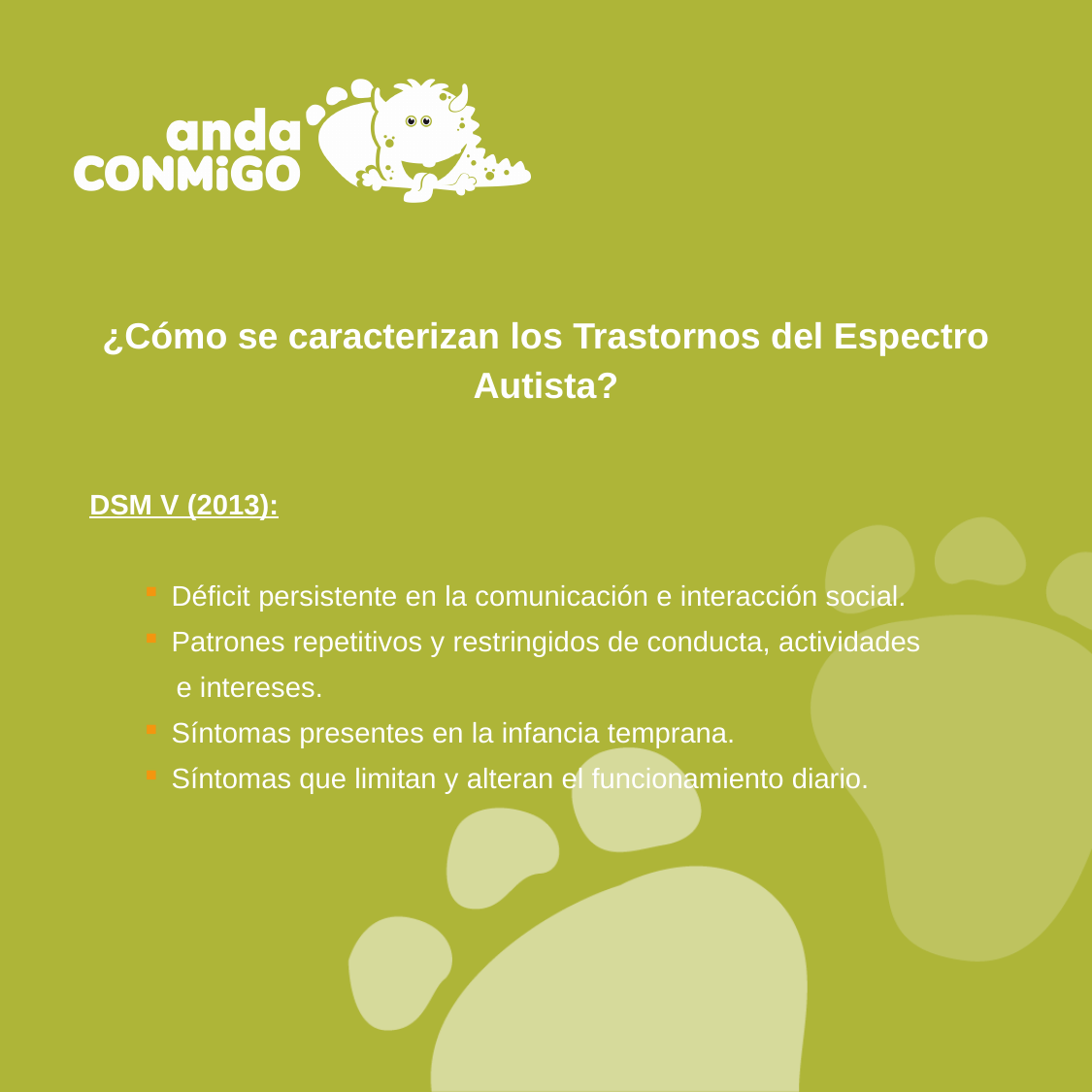

¿Cómo se caracterizan los Trastornos del Espectro Autista?

DSM V (2013):

Déficit persistente en la comunicación e interacción social.
Patrones repetitivos y restringidos de conducta, actividades
    e intereses.
Síntomas presentes en la infancia temprana.
Síntomas que limitan y alteran el funcionamiento diario.